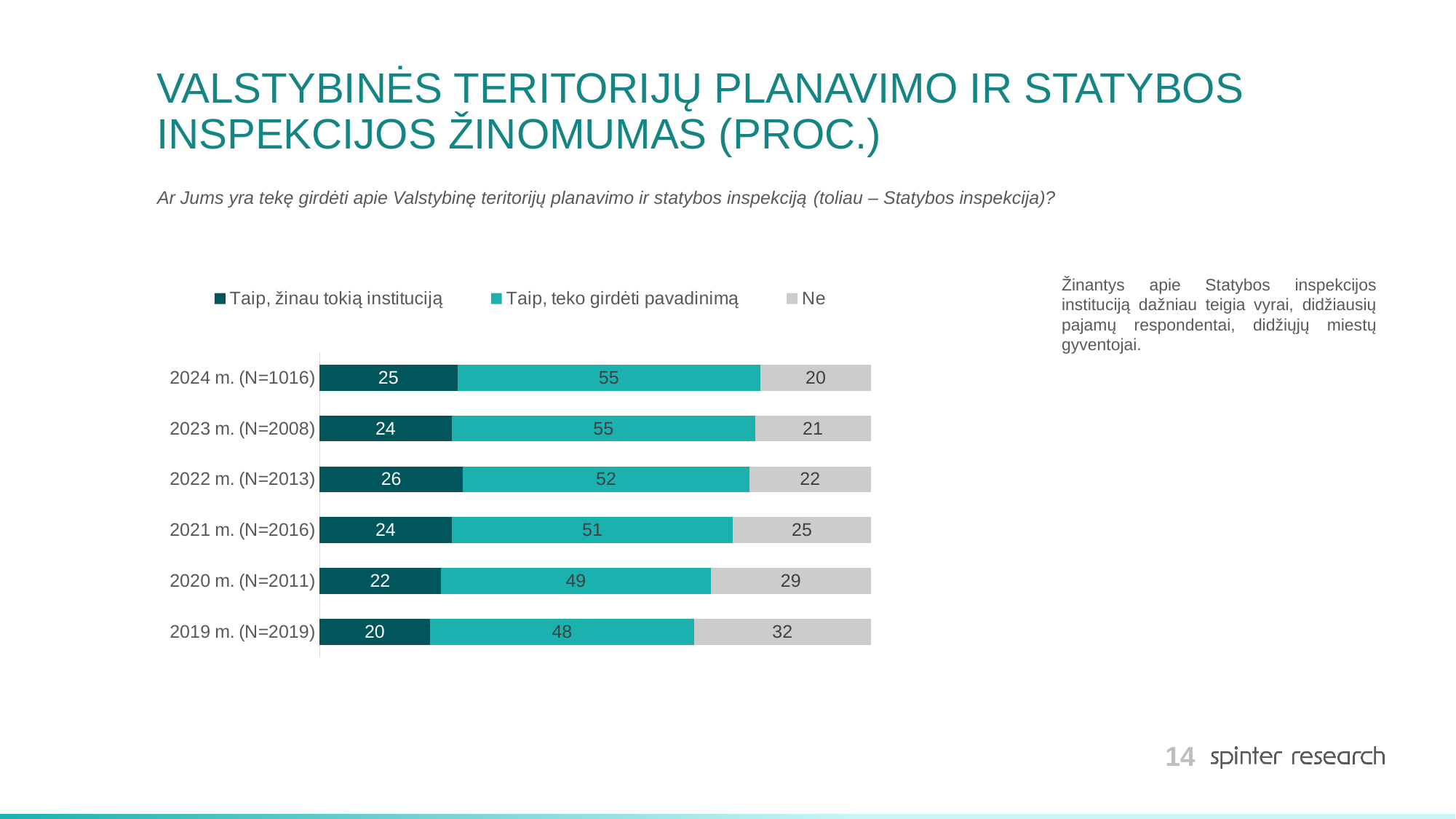

# VALSTYBINĖS TERITORIJŲ PLANAVIMO IR STATYBOS INSPEKCIJOS ŽINOMUMAS (PROC.)
Ar Jums yra tekę girdėti apie Valstybinę teritorijų planavimo ir statybos inspekciją (toliau – Statybos inspekcija)?

### Chart

| Category | Taip, žinau tokią instituciją | Taip, teko girdėti pavadinimą | Ne |
|---|---|---|---|
| 2024 m. (N=1016) | 25.0 | 55.0 | 20.0 |
| 2023 m. (N=2008) | 24.0 | 55.0 | 21.0 |
| 2022 m. (N=2013) | 26.0 | 52.0 | 22.0 |
| 2021 m. (N=2016) | 24.0 | 51.0 | 25.0 |
| 2020 m. (N=2011) | 22.0 | 49.0 | 29.0 |
| 2019 m. (N=2019) | 20.0 | 48.0 | 32.0 |
Žinantys apie Statybos inspekcijos instituciją dažniau teigia vyrai, didžiausių pajamų respondentai, didžiųjų miestų gyventojai.